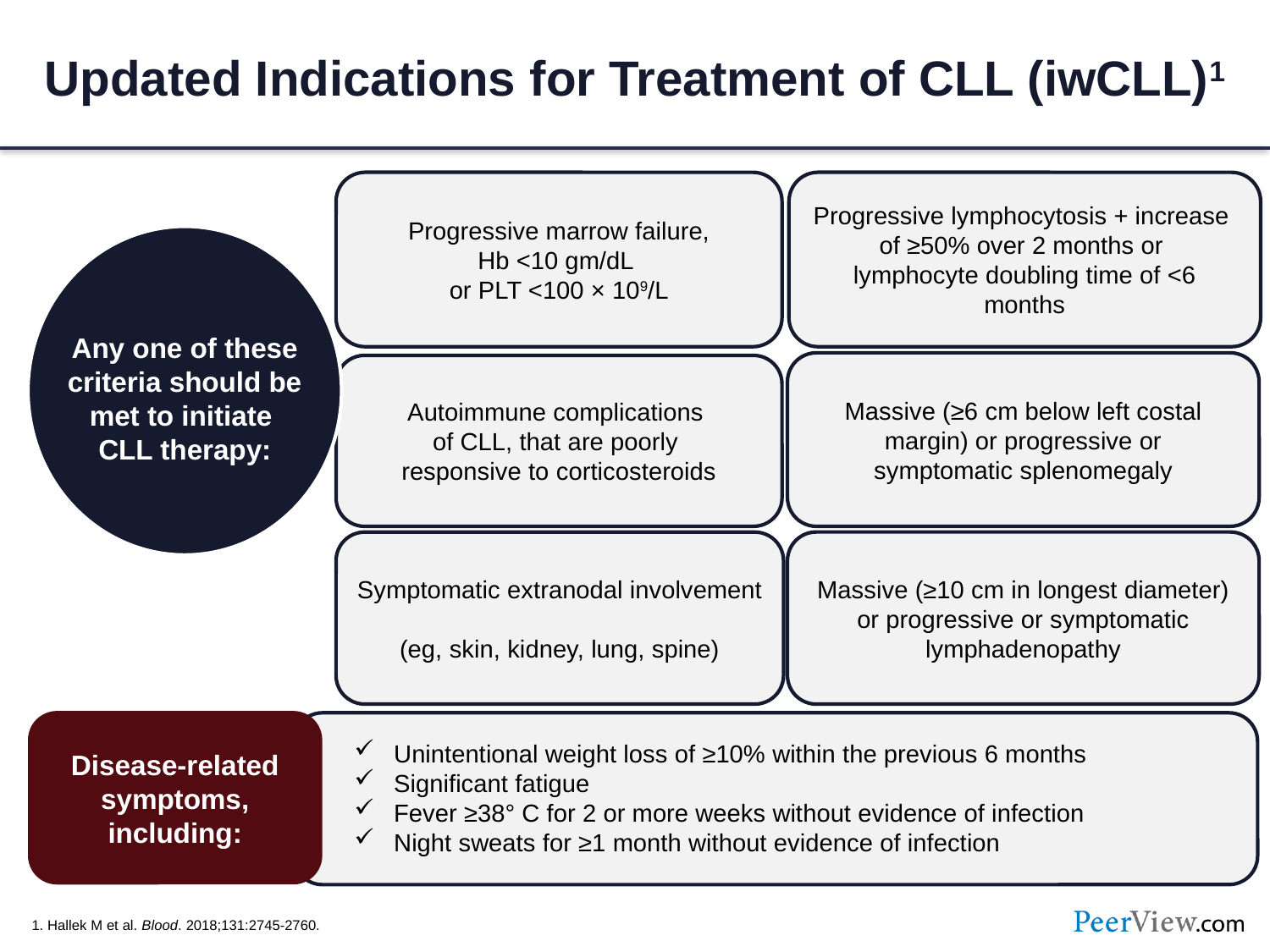

# Updated Indications for Treatment of CLL (iwCLL)1
Progressive marrow failure,
Hb <10 gm/dL
or PLT <100 × 109/L
Progressive lymphocytosis + increase
of ≥50% over 2 months or
lymphocyte doubling time of <6 months
Massive (≥6 cm below left costal margin) or progressive or
symptomatic splenomegaly
Autoimmune complications
of CLL, that are poorly
responsive to corticosteroids
Massive (≥10 cm in longest diameter) or progressive or symptomatic lymphadenopathy
Symptomatic extranodal involvement
(eg, skin, kidney, lung, spine)

Any one of these criteria should be met to initiate
CLL therapy:
Disease-related symptoms, including:

Unintentional weight loss of ≥10% within the previous 6 months
Significant fatigue
Fever ≥38° C for 2 or more weeks without evidence of infection
Night sweats for ≥1 month without evidence of infection
1. Hallek M et al. Blood. 2018;131:2745-2760.